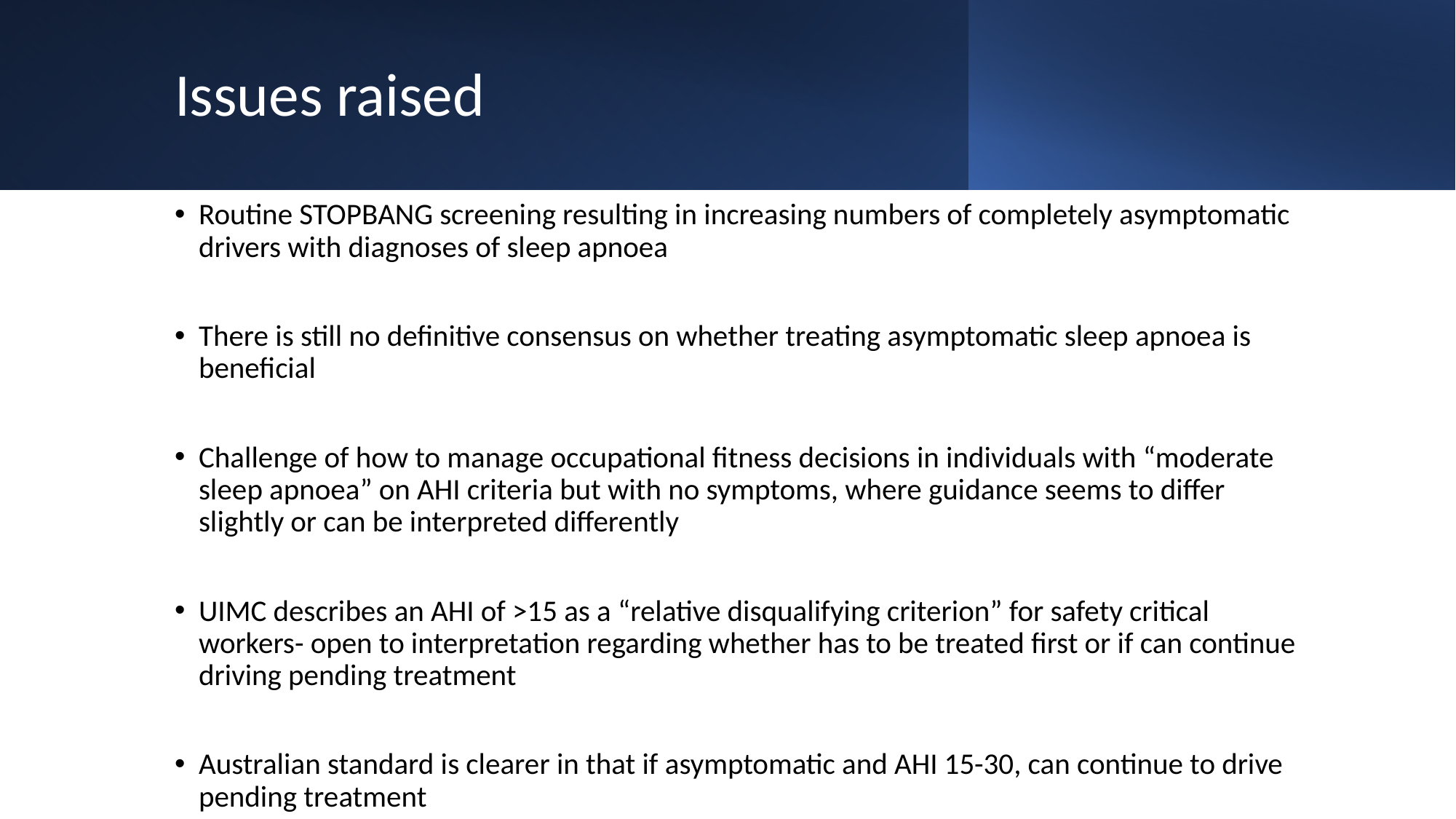

# Issues raised
Routine STOPBANG screening resulting in increasing numbers of completely asymptomatic drivers with diagnoses of sleep apnoea

There is still no definitive consensus on whether treating asymptomatic sleep apnoea is beneficial

Challenge of how to manage occupational fitness decisions in individuals with “moderate sleep apnoea” on AHI criteria but with no symptoms, where guidance seems to differ slightly or can be interpreted differently

UIMC describes an AHI of >15 as a “relative disqualifying criterion” for safety critical workers- open to interpretation regarding whether has to be treated first or if can continue driving pending treatment

Australian standard is clearer in that if asymptomatic and AHI 15-30, can continue to drive pending treatment